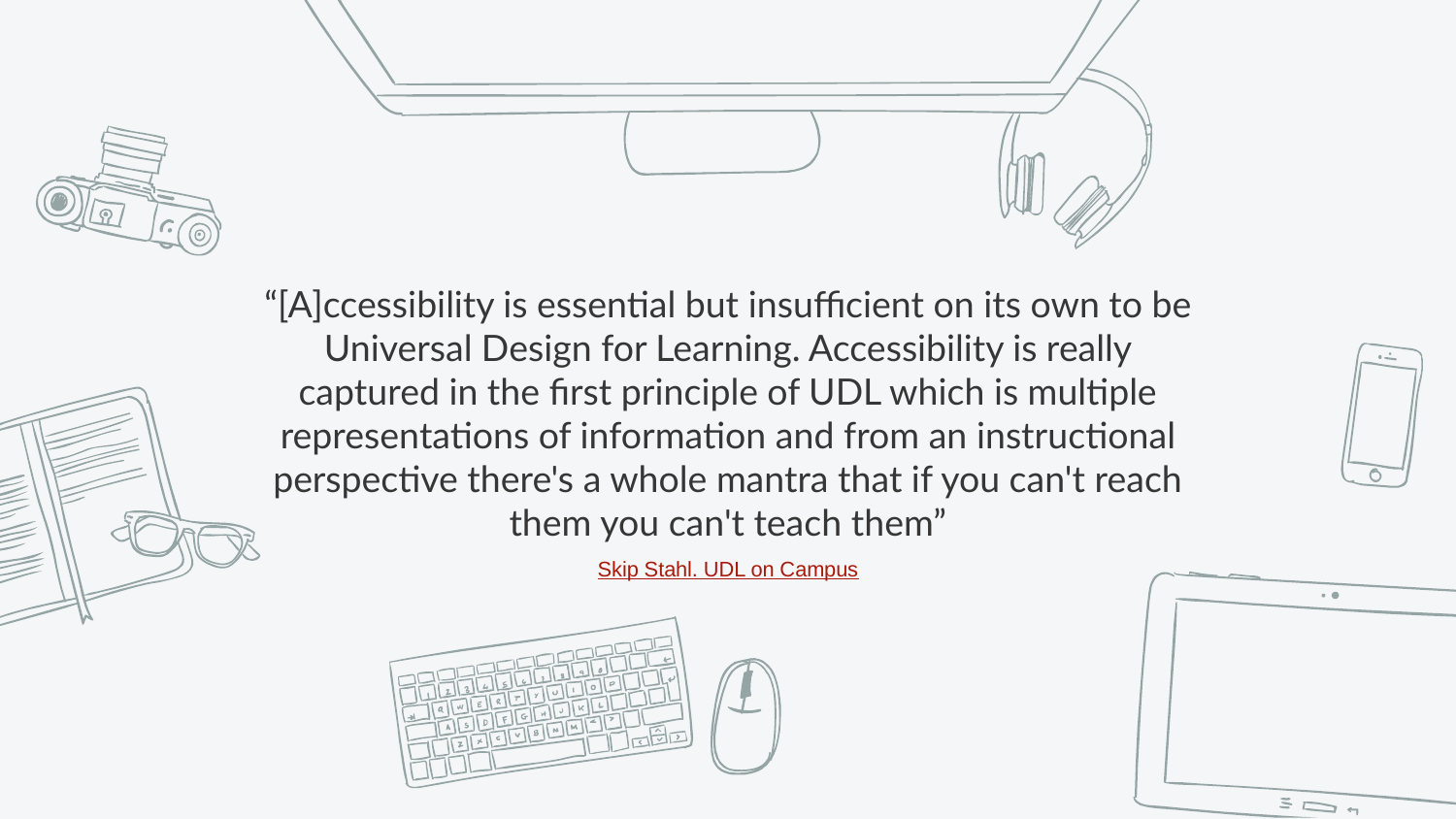

Accessibility and Universal Design for Learning
“[A]ccessibility is essential but insufficient on its own to be Universal Design for Learning. Accessibility is really captured in the first principle of UDL which is multiple representations of information and from an instructional perspective there's a whole mantra that if you can't reach them you can't teach them”
Skip Stahl. UDL on Campus